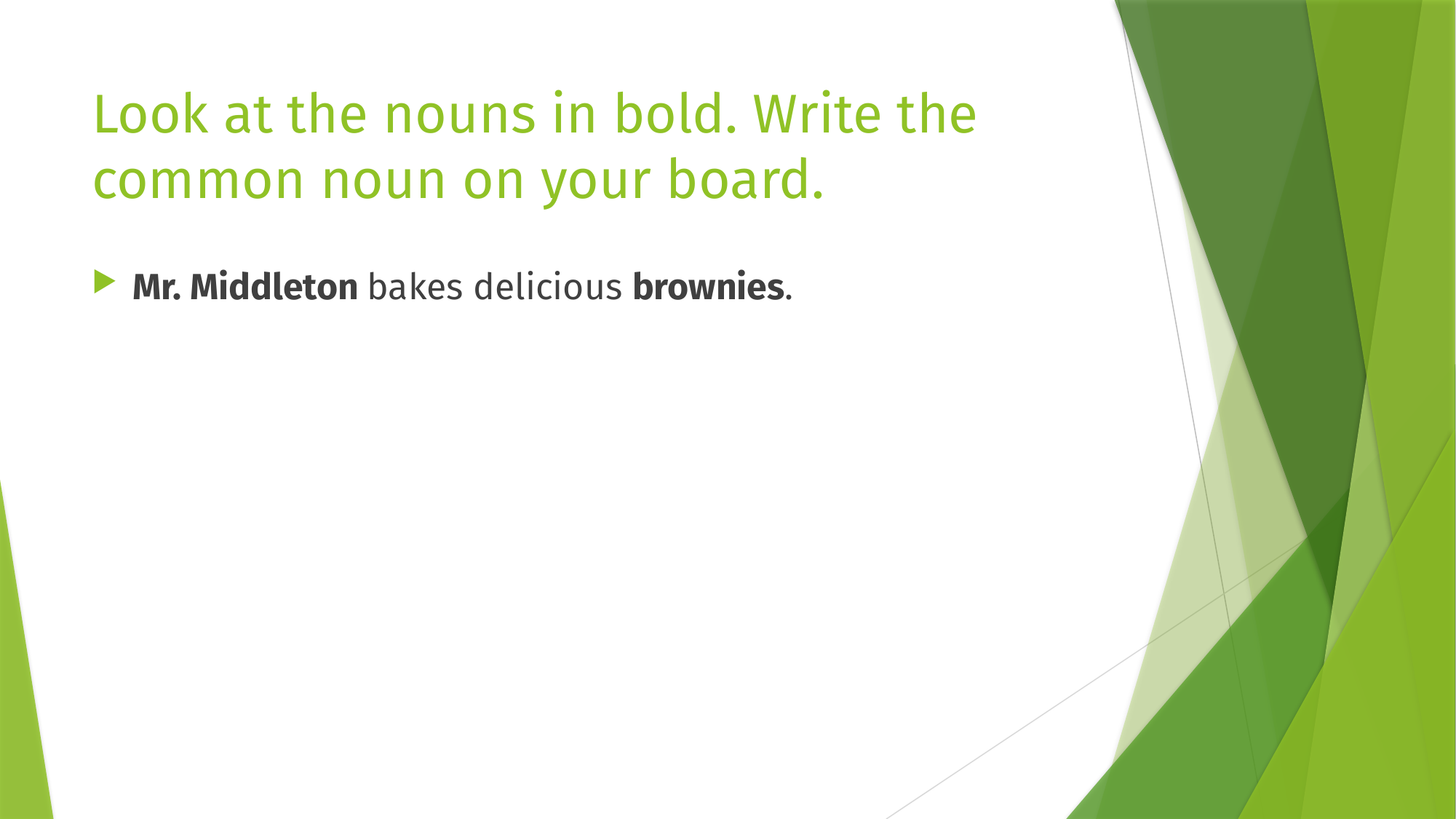

# Look at the nouns in bold. Write the common noun on your board.
Mr. Middleton bakes delicious brownies.